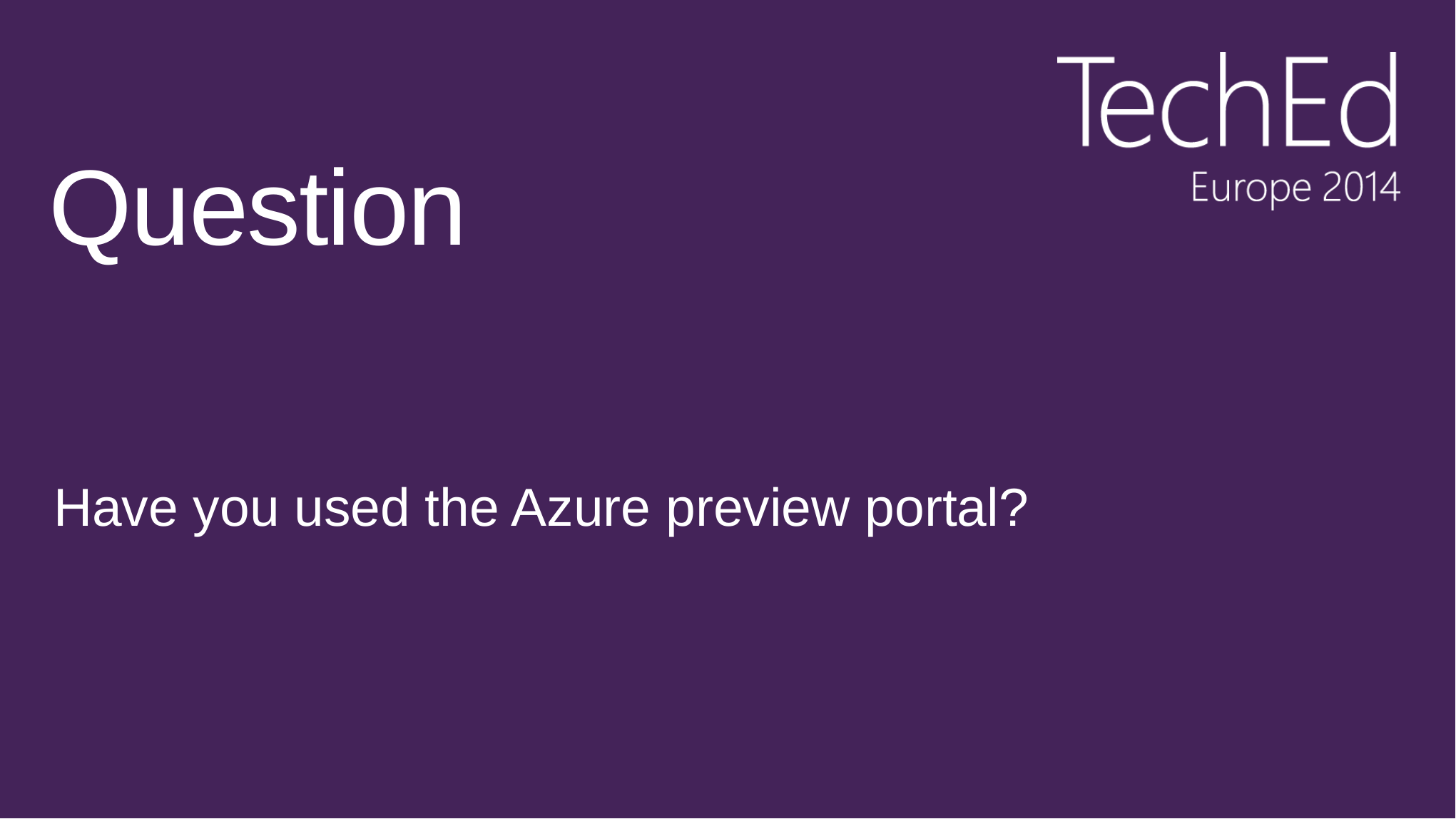

# Question
Have you used the Azure preview portal?